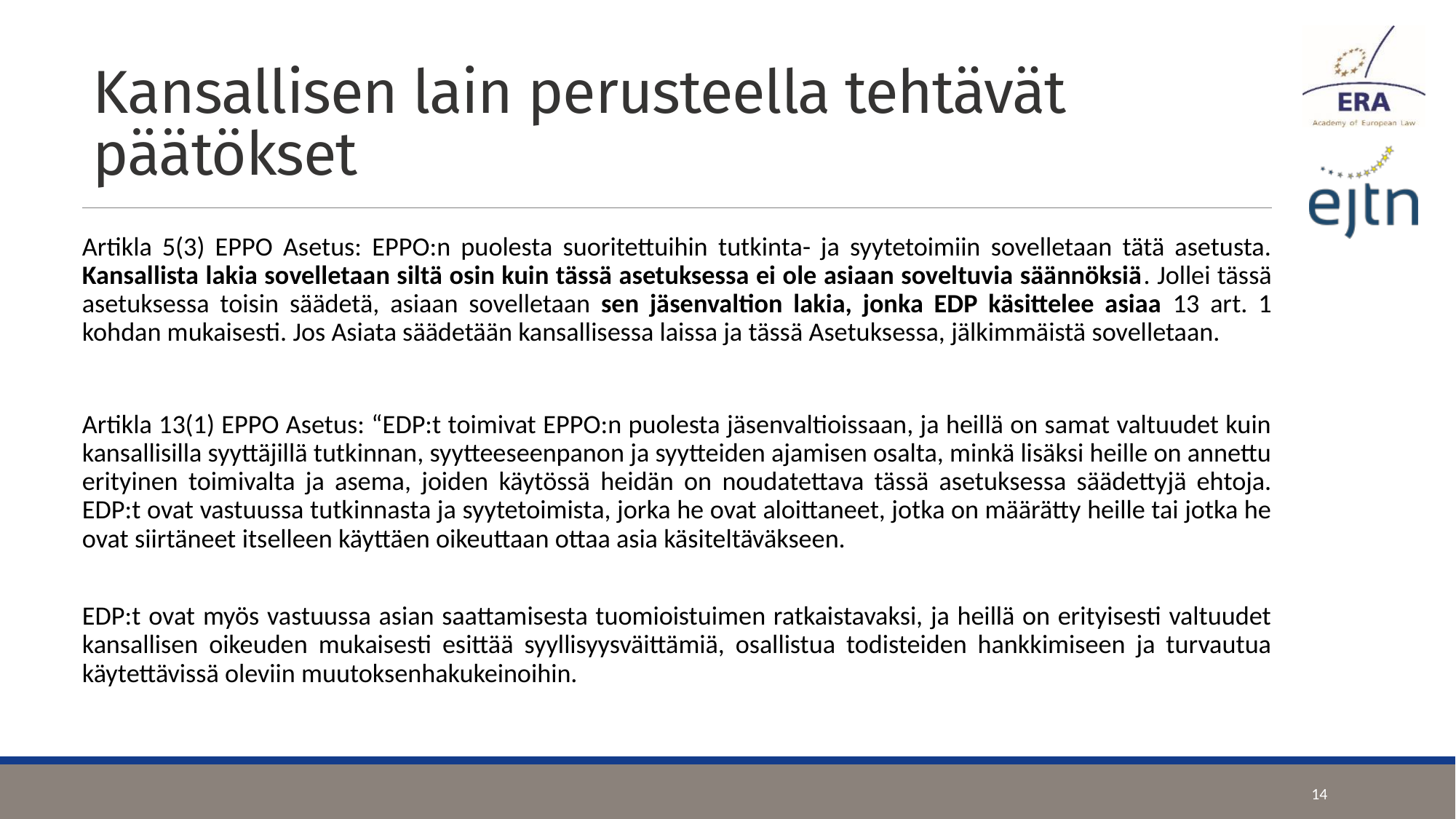

# Kansallisen lain perusteella tehtävät päätökset
Artikla 5(3) EPPO Asetus: EPPO:n puolesta suoritettuihin tutkinta- ja syytetoimiin sovelletaan tätä asetusta. Kansallista lakia sovelletaan siltä osin kuin tässä asetuksessa ei ole asiaan soveltuvia säännöksiä. Jollei tässä asetuksessa toisin säädetä, asiaan sovelletaan sen jäsenvaltion lakia, jonka EDP käsittelee asiaa 13 art. 1 kohdan mukaisesti. Jos Asiata säädetään kansallisessa laissa ja tässä Asetuksessa, jälkimmäistä sovelletaan.

Artikla 13(1) EPPO Asetus: “EDP:t toimivat EPPO:n puolesta jäsenvaltioissaan, ja heillä on samat valtuudet kuin kansallisilla syyttäjillä tutkinnan, syytteeseenpanon ja syytteiden ajamisen osalta, minkä lisäksi heille on annettu erityinen toimivalta ja asema, joiden käytössä heidän on noudatettava tässä asetuksessa säädettyjä ehtoja.
EDP:t ovat vastuussa tutkinnasta ja syytetoimista, jorka he ovat aloittaneet, jotka on määrätty heille tai jotka he ovat siirtäneet itselleen käyttäen oikeuttaan ottaa asia käsiteltäväkseen.
EDP:t ovat myös vastuussa asian saattamisesta tuomioistuimen ratkaistavaksi, ja heillä on erityisesti valtuudet kansallisen oikeuden mukaisesti esittää syyllisyysväittämiä, osallistua todisteiden hankkimiseen ja turvautua käytettävissä oleviin muutoksenhakukeinoihin.
14